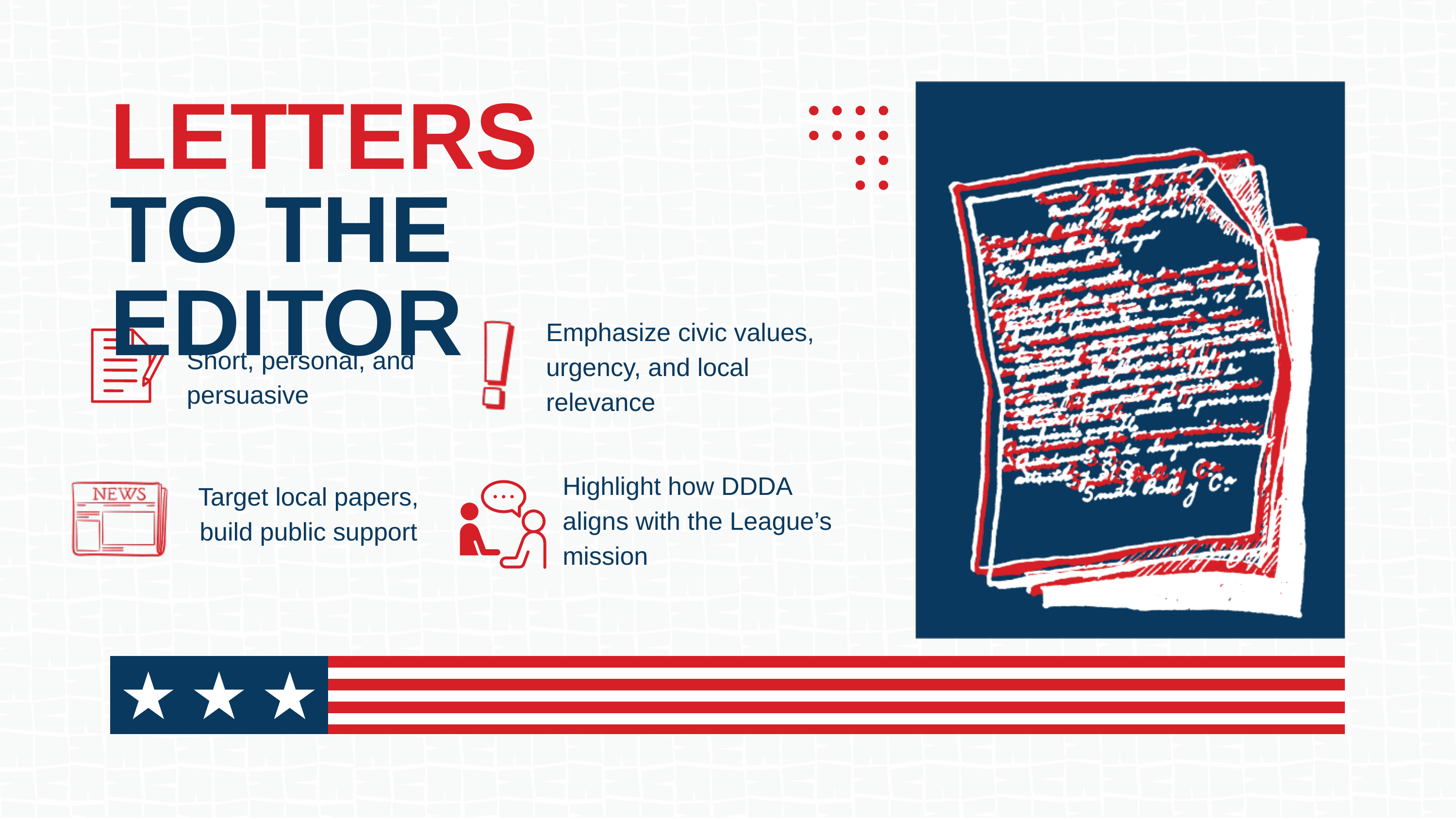

LETTERS TO THE EDITOR

Emphasize civic values, urgency, and local relevance

Short, personal, and persuasive
Highlight how DDDA aligns with the League’s mission

Target local papers, build public support